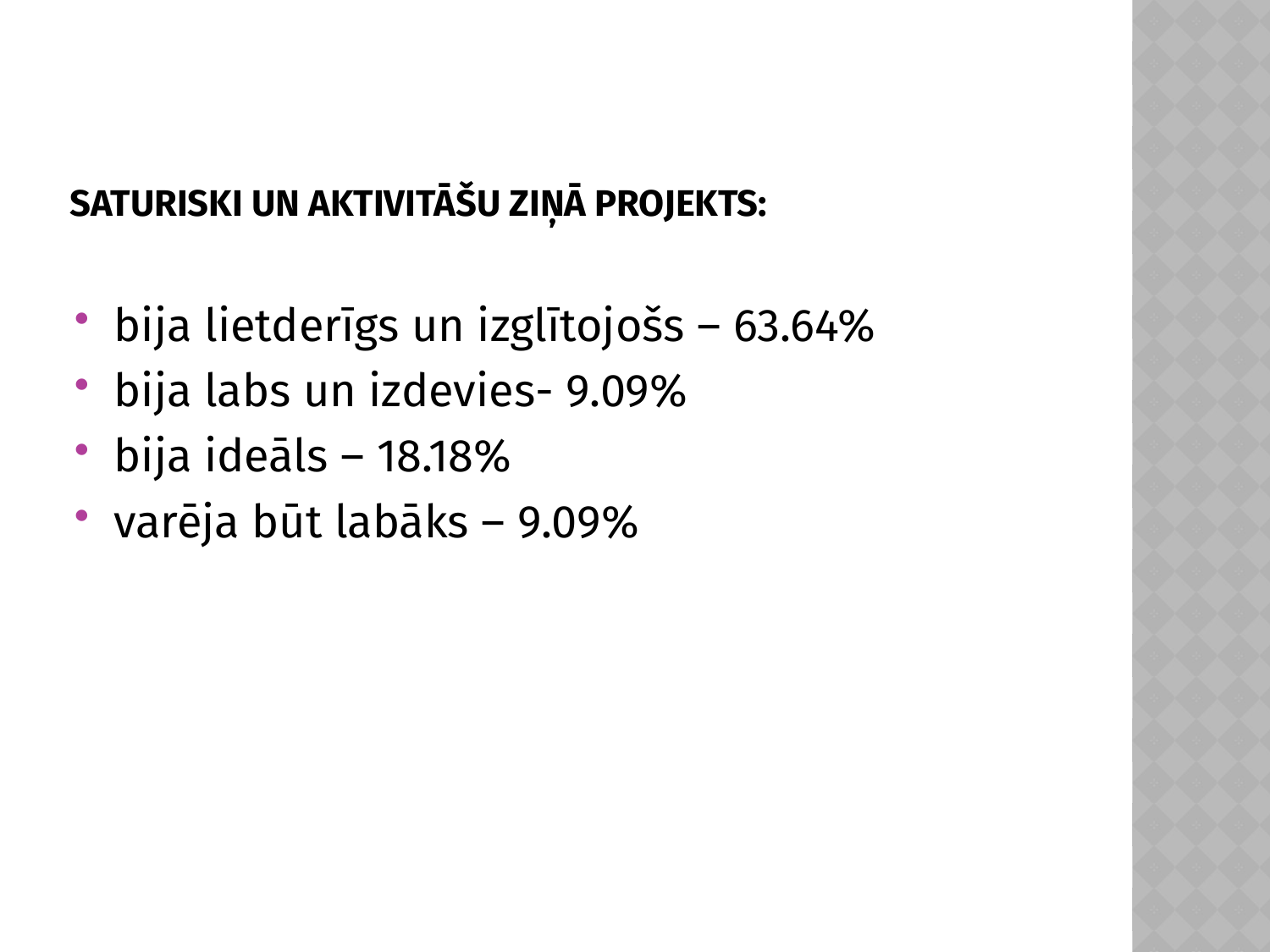

# Saturiski un aktivitāšu ziņā projekts:

bija lietderīgs un izglītojošs – 63.64%
bija labs un izdevies- 9.09%
bija ideāls – 18.18%
varēja būt labāks – 9.09%